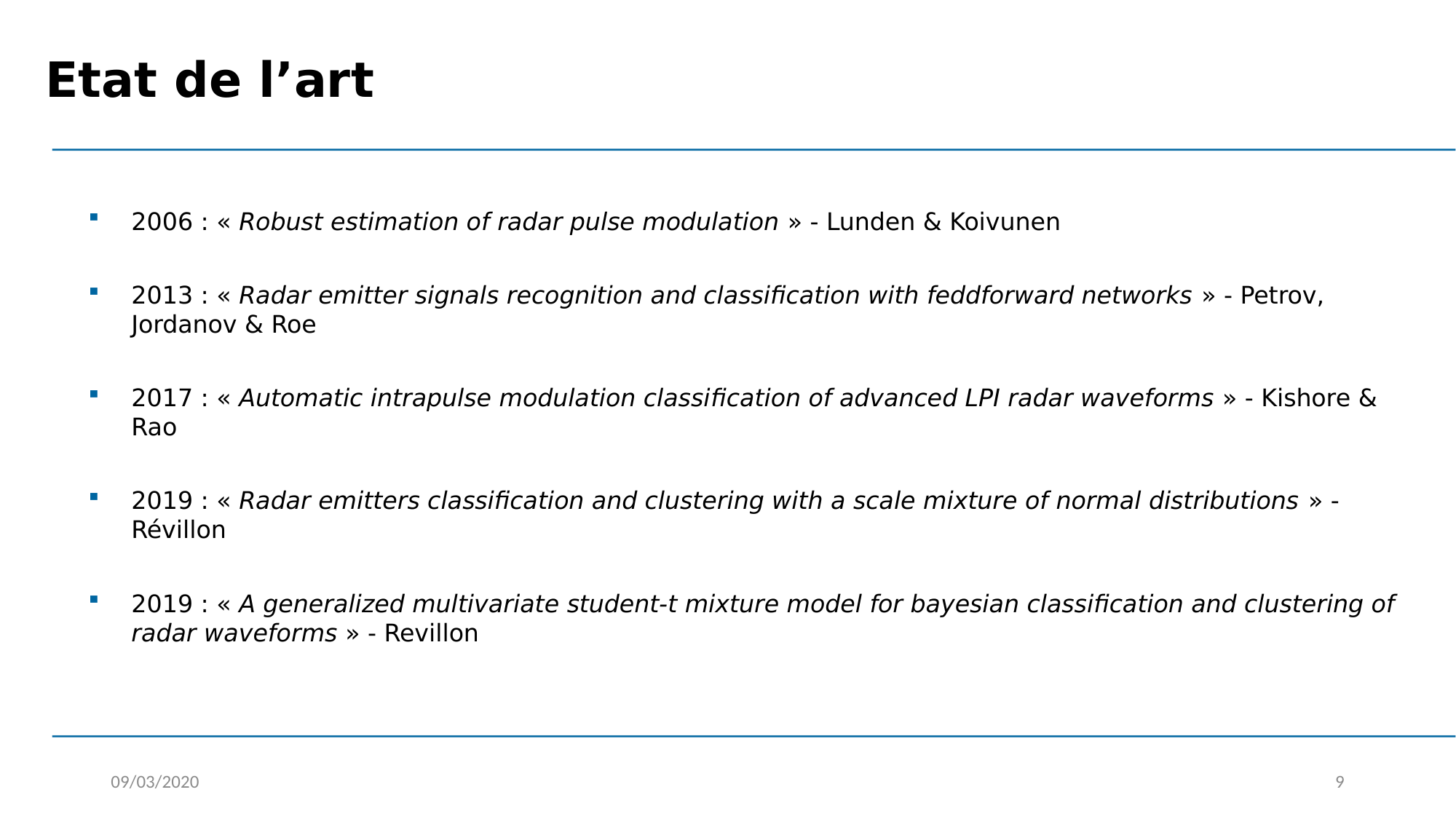

Etat de l’art

2006 : « Robust estimation of radar pulse modulation » - Lunden & Koivunen

2013 : « Radar emitter signals recognition and classification with feddforward networks » - Petrov, Jordanov & Roe

2017 : « Automatic intrapulse modulation classiﬁcation of advanced LPI radar waveforms » - Kishore & Rao

2019 : « Radar emitters classification and clustering with a scale mixture of normal distributions » - Révillon

2019 : « A generalized multivariate student-t mixture model for bayesian classification and clustering of radar waveforms » - Revillon

09/03/2020
9